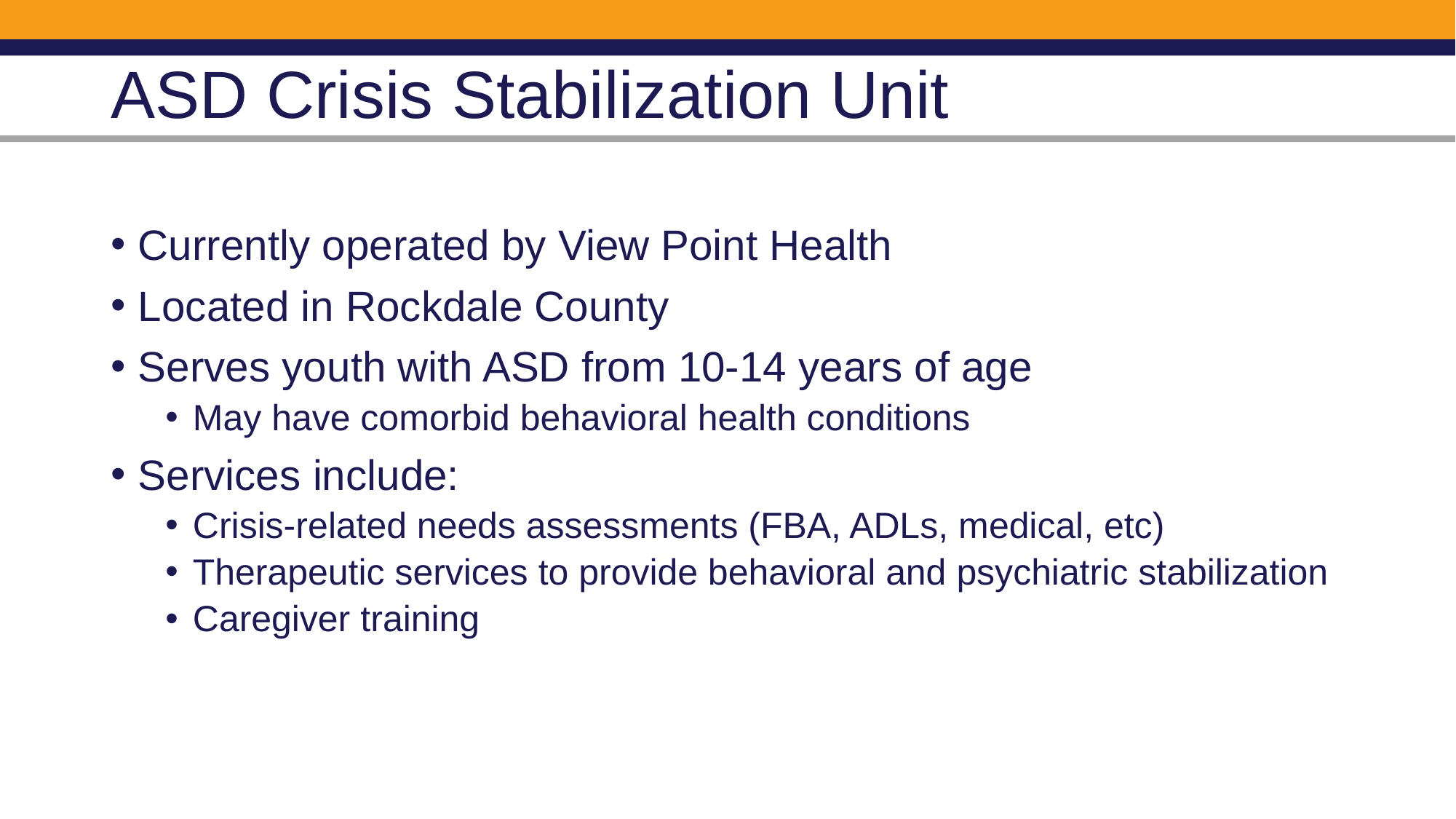

# ASD Crisis Stabilization Unit
Currently operated by View Point Health
Located in Rockdale County
Serves youth with ASD from 10-14 years of age
May have comorbid behavioral health conditions
Services include:
Crisis-related needs assessments (FBA, ADLs, medical, etc)
Therapeutic services to provide behavioral and psychiatric stabilization
Caregiver training